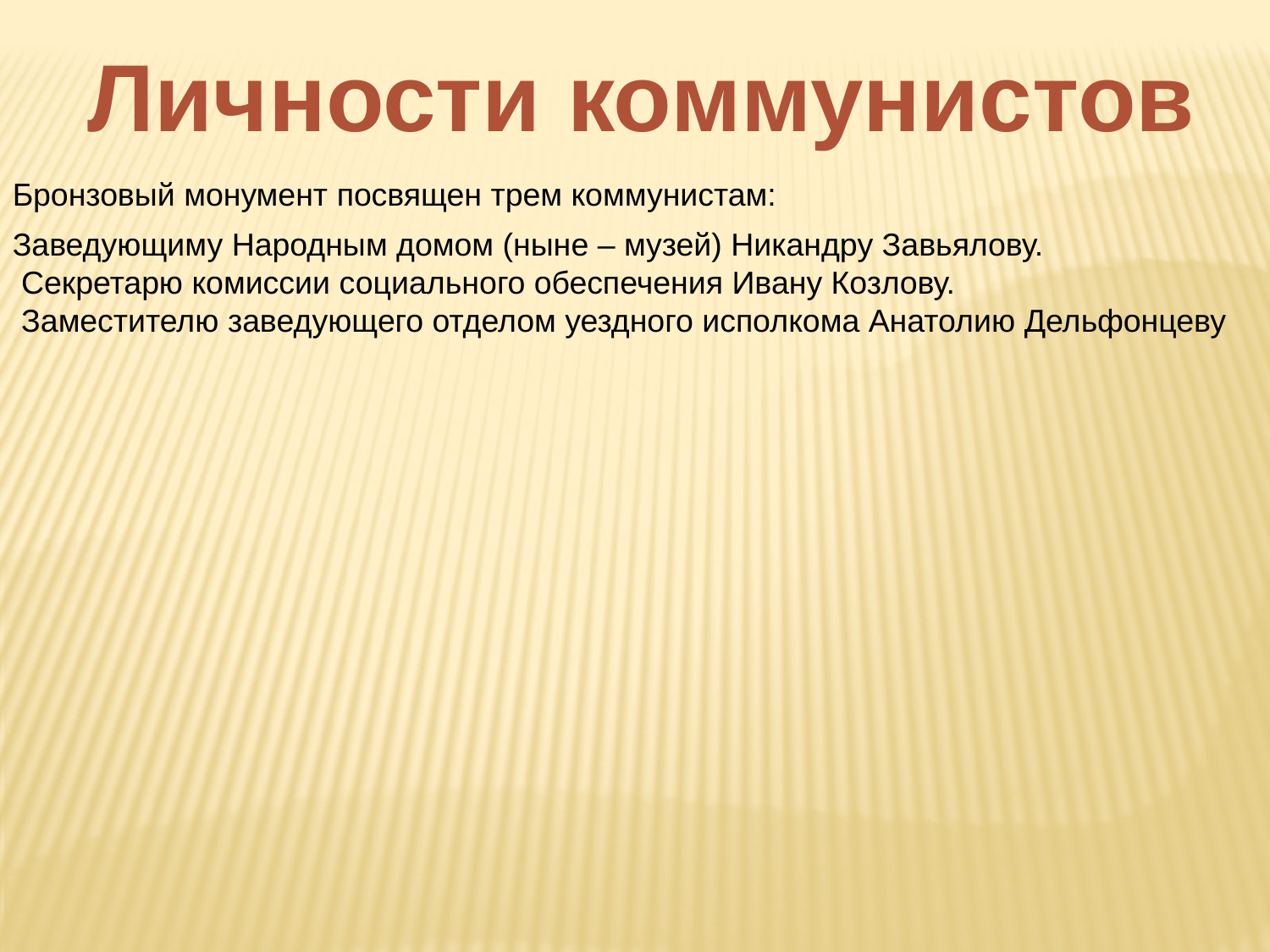

Личности коммунистов
Бронзовый монумент посвящен трем коммунистам:
Заведующиму Народным домом (ныне – музей) Никандру Завьялову.
 Секретарю комиссии социального обеспечения Ивану Козлову.
 Заместителю заведующего отделом уездного исполкома Анатолию Дельфонцеву